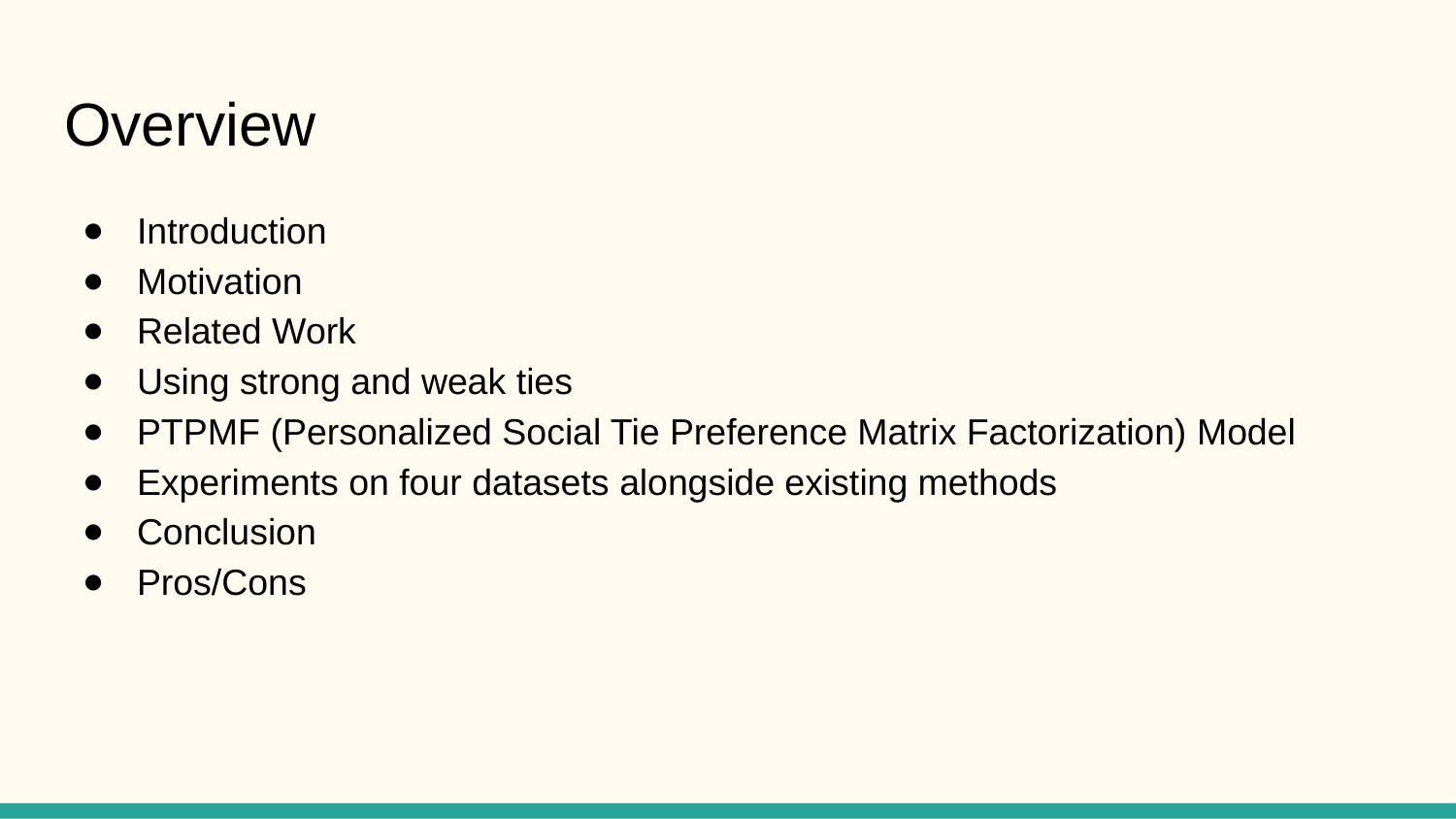

# Overview
Introduction
Motivation
Related Work
Using strong and weak ties
PTPMF (Personalized Social Tie Preference Matrix Factorization) Model
Experiments on four datasets alongside existing methods
Conclusion
Pros/Cons